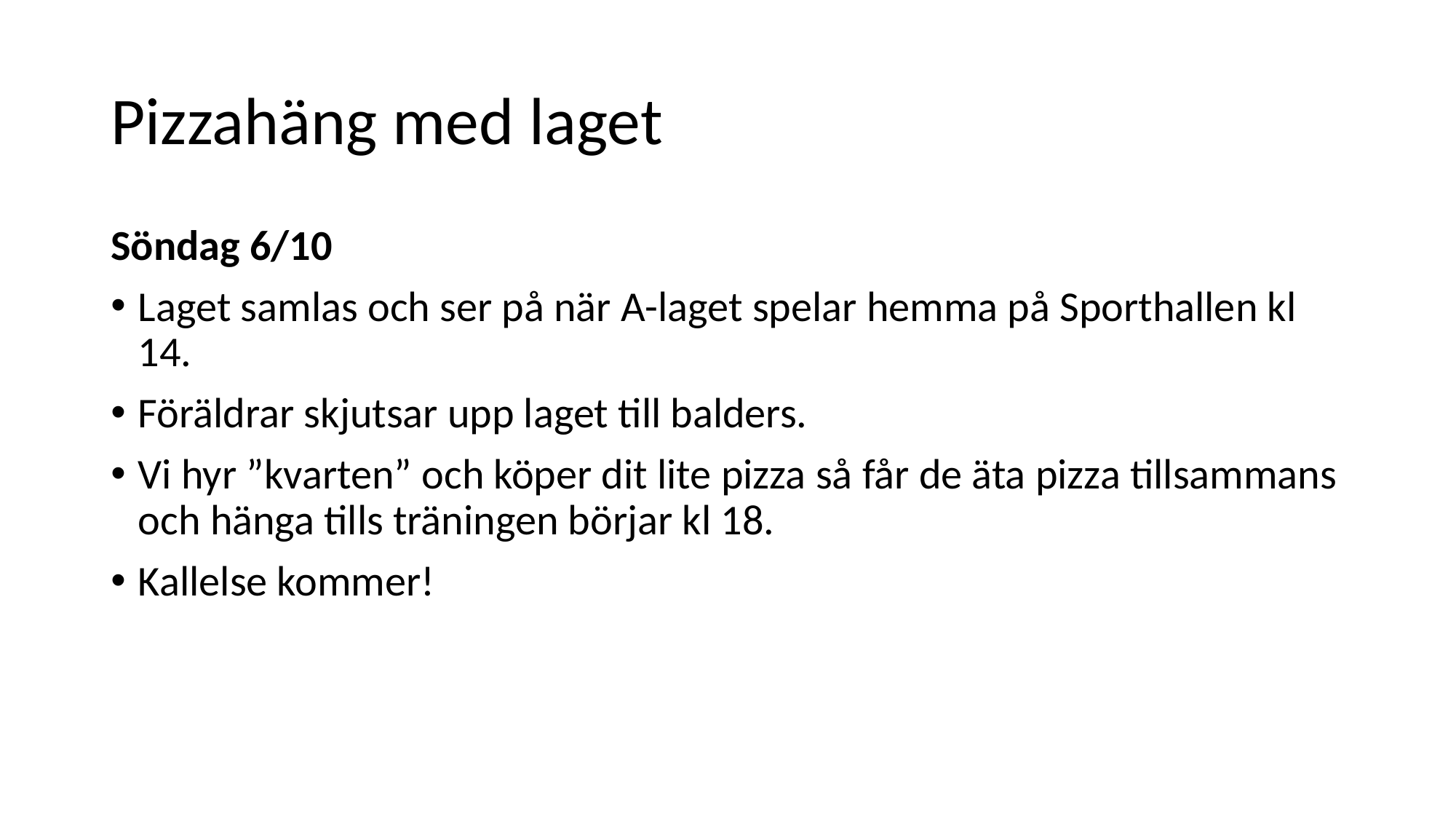

# Pizzahäng med laget
Söndag 6/10
Laget samlas och ser på när A-laget spelar hemma på Sporthallen kl 14.
Föräldrar skjutsar upp laget till balders.
Vi hyr ”kvarten” och köper dit lite pizza så får de äta pizza tillsammans och hänga tills träningen börjar kl 18.
Kallelse kommer!